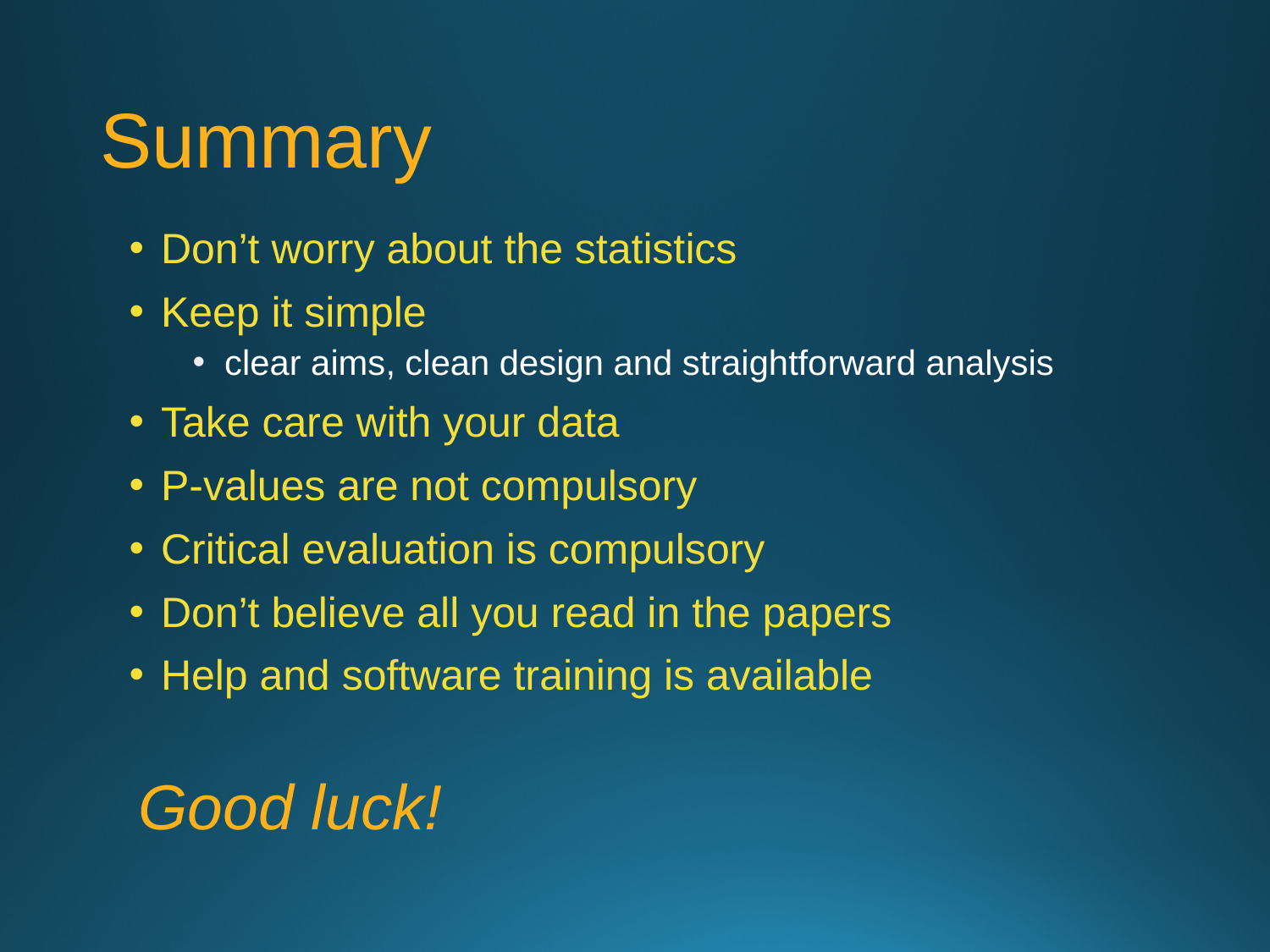

# Summary
Don’t worry about the statistics
Keep it simple
clear aims, clean design and straightforward analysis
Take care with your data
P-values are not compulsory
Critical evaluation is compulsory
Don’t believe all you read in the papers
Help and software training is available
Good luck!